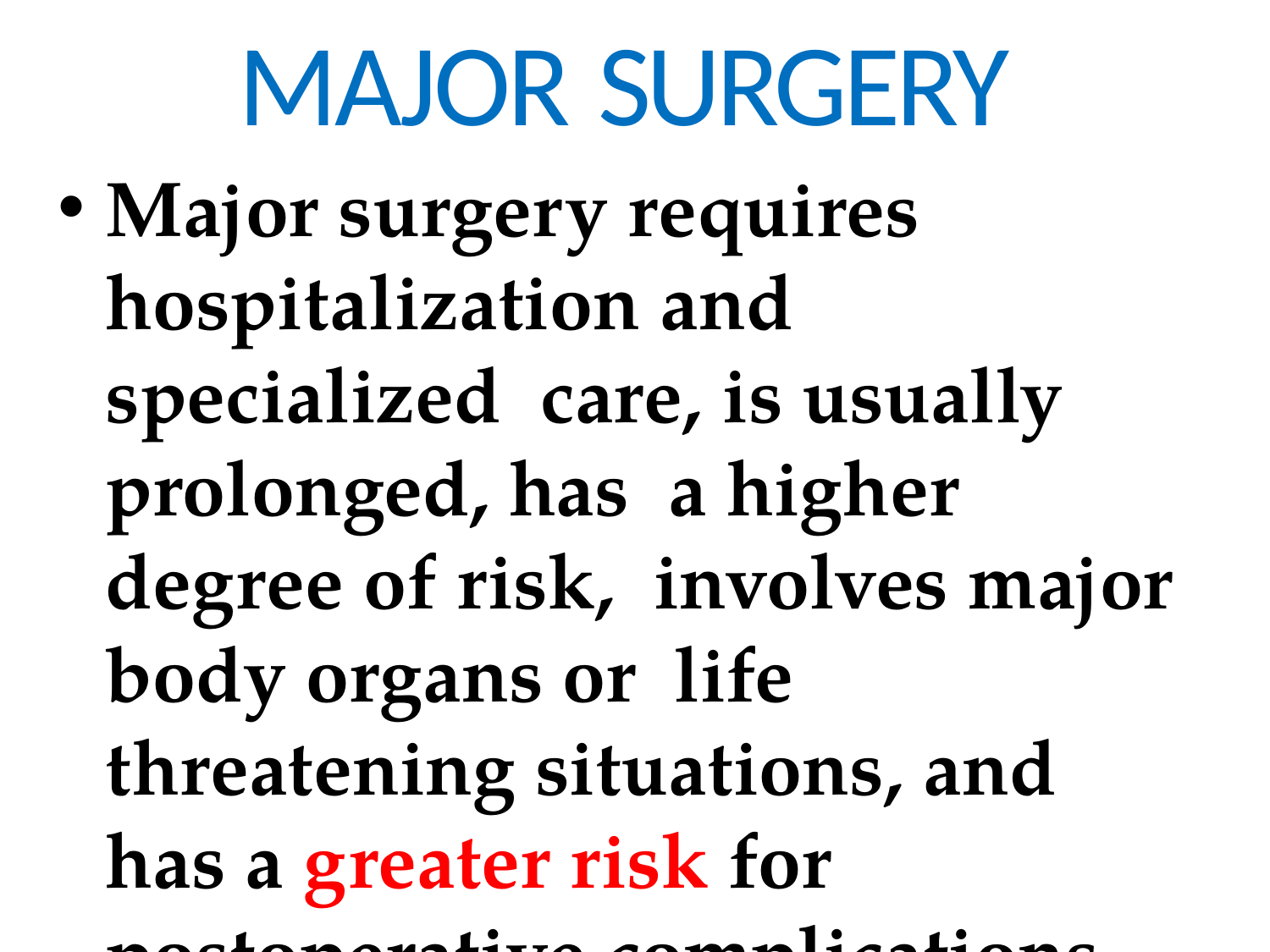

# MAJOR SURGERY
Major surgery requires  hospitalization and specialized  care, is usually prolonged, has  a higher degree of risk,  involves major body organs or  life threatening situations, and  has a greater risk for  postoperative complications.